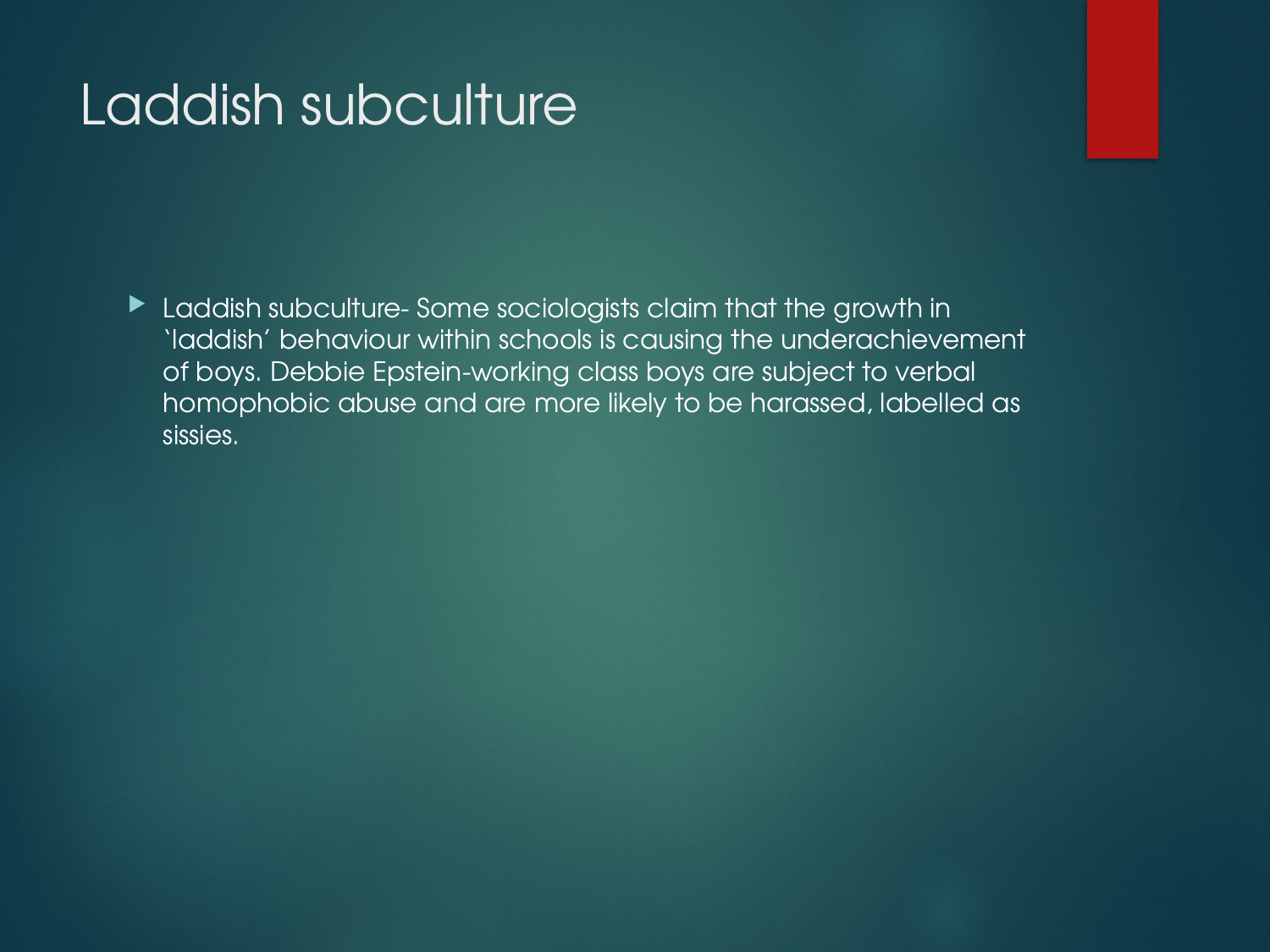

# Laddish subculture
Laddish subculture- Some sociologists claim that the growth in ‘laddish’ behaviour within schools is causing the underachievement of boys. Debbie Epstein-working class boys are subject to verbal homophobic abuse and are more likely to be harassed, labelled as sissies.